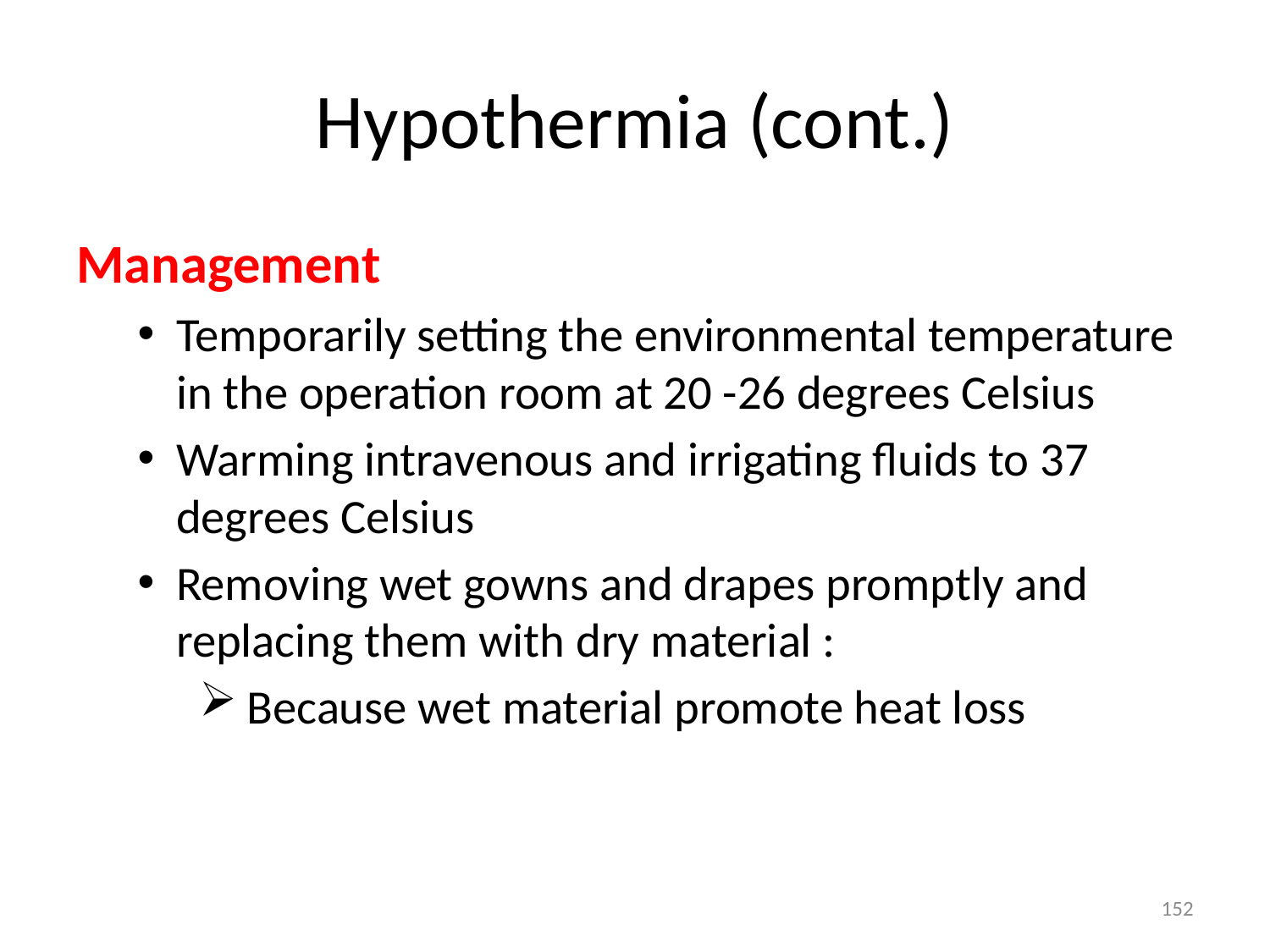

# Hypothermia (cont.)
Management
Temporarily setting the environmental temperature in the operation room at 20 -26 degrees Celsius
Warming intravenous and irrigating fluids to 37 degrees Celsius
Removing wet gowns and drapes promptly and replacing them with dry material :
 Because wet material promote heat loss

152